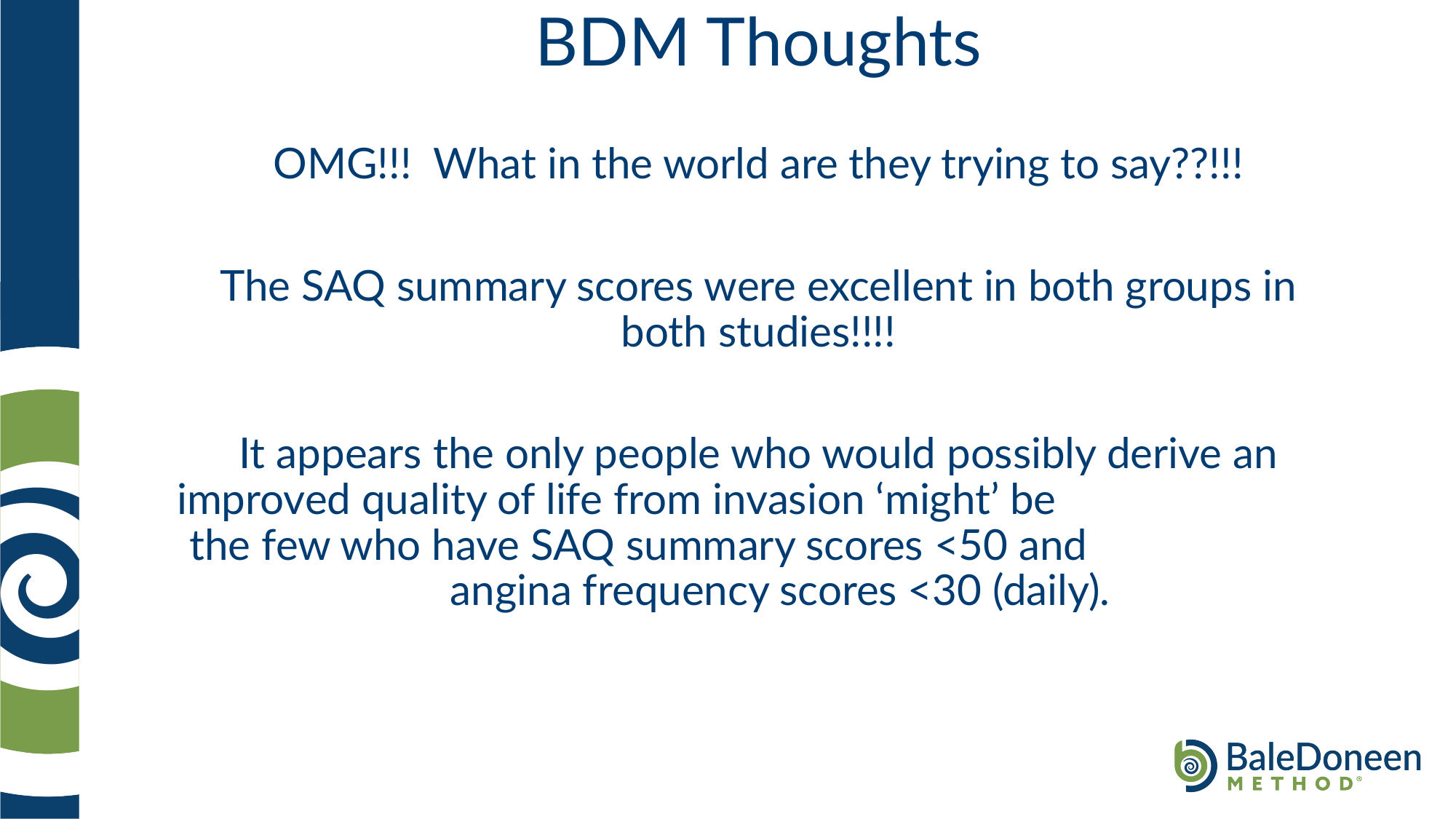

# BDM Thoughts
OMG!!!  What in the world are they trying to say??!!!

The SAQ summary scores were excellent in both groups in both studies!!!!

It appears the only people who would possibly derive an improved quality of life from invasion ‘might’ be                            the few who have SAQ summary scores <50 and                            angina frequency scores <30 (daily).